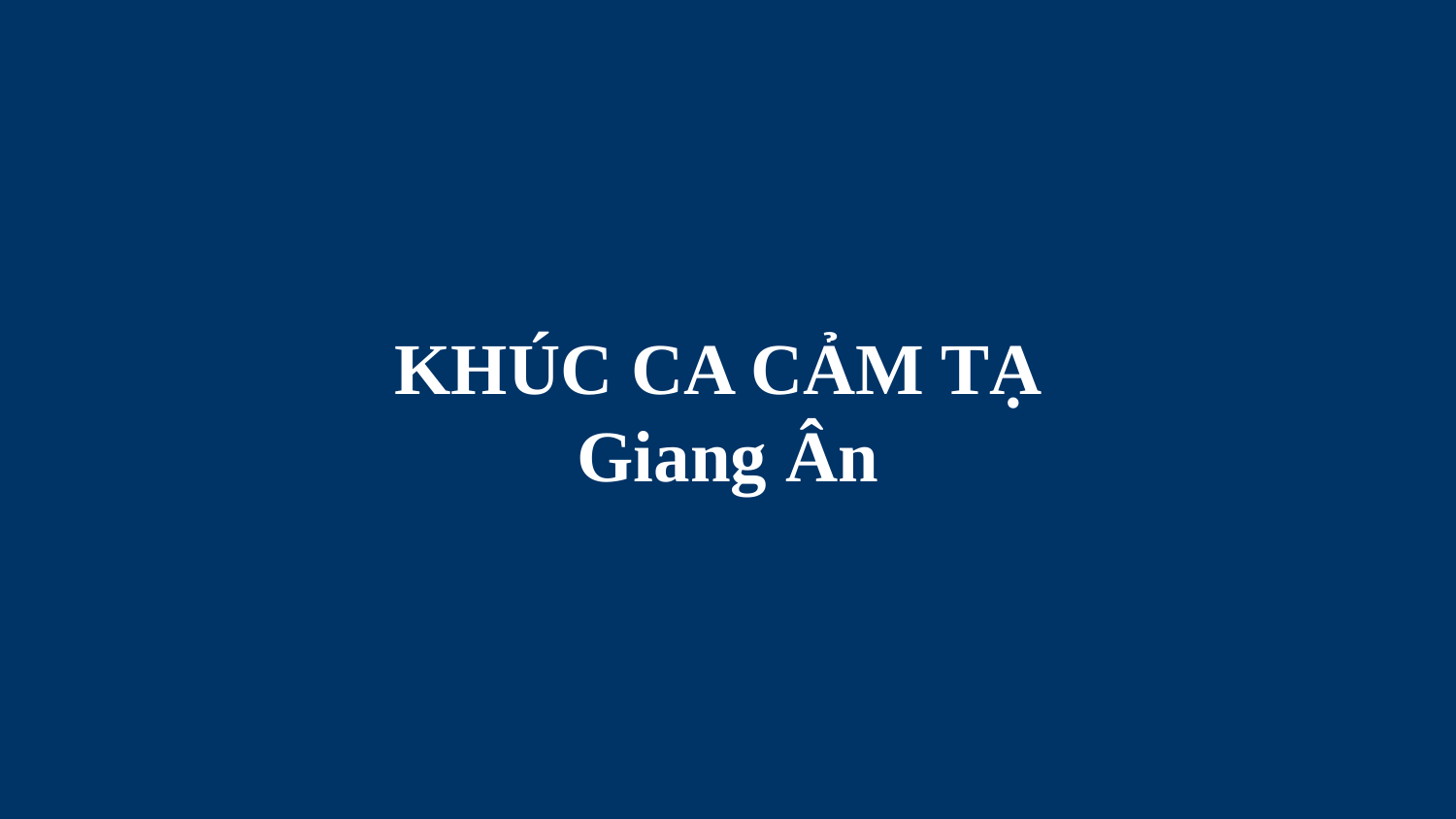

# KHÚC CA CẢM TẠ Giang Ân